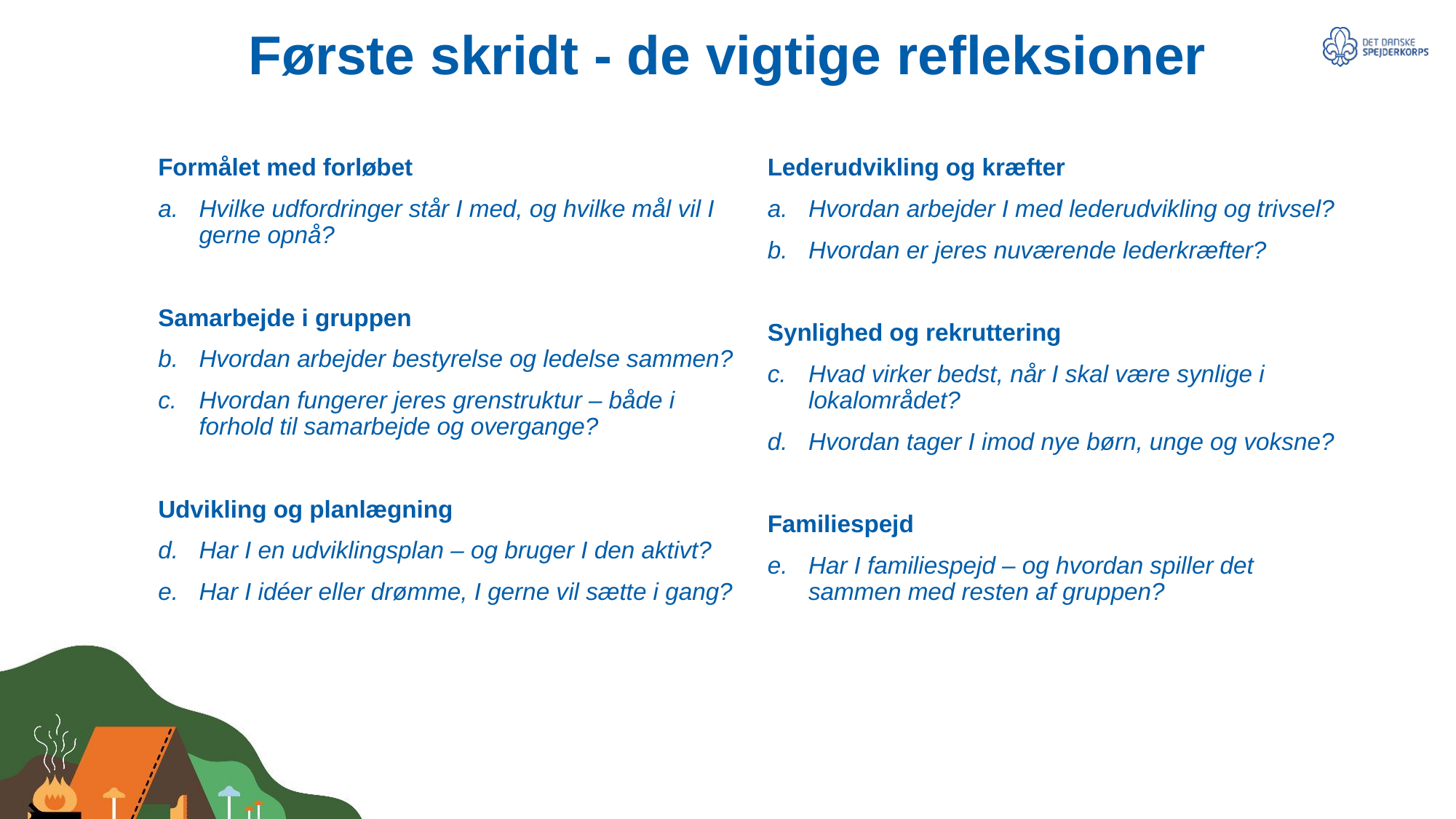

Første skridt - de vigtige refleksioner
Formålet med forløbet
Hvilke udfordringer står I med, og hvilke mål vil I gerne opnå?

Samarbejde i gruppen
Hvordan arbejder bestyrelse og ledelse sammen?
Hvordan fungerer jeres grenstruktur – både i forhold til samarbejde og overgange?

Udvikling og planlægning
Har I en udviklingsplan – og bruger I den aktivt?
Har I idéer eller drømme, I gerne vil sætte i gang?
Lederudvikling og kræfter
Hvordan arbejder I med lederudvikling og trivsel?
Hvordan er jeres nuværende lederkræfter?

Synlighed og rekruttering
Hvad virker bedst, når I skal være synlige i lokalområdet?
Hvordan tager I imod nye børn, unge og voksne?

Familiespejd
Har I familiespejd – og hvordan spiller det sammen med resten af gruppen?